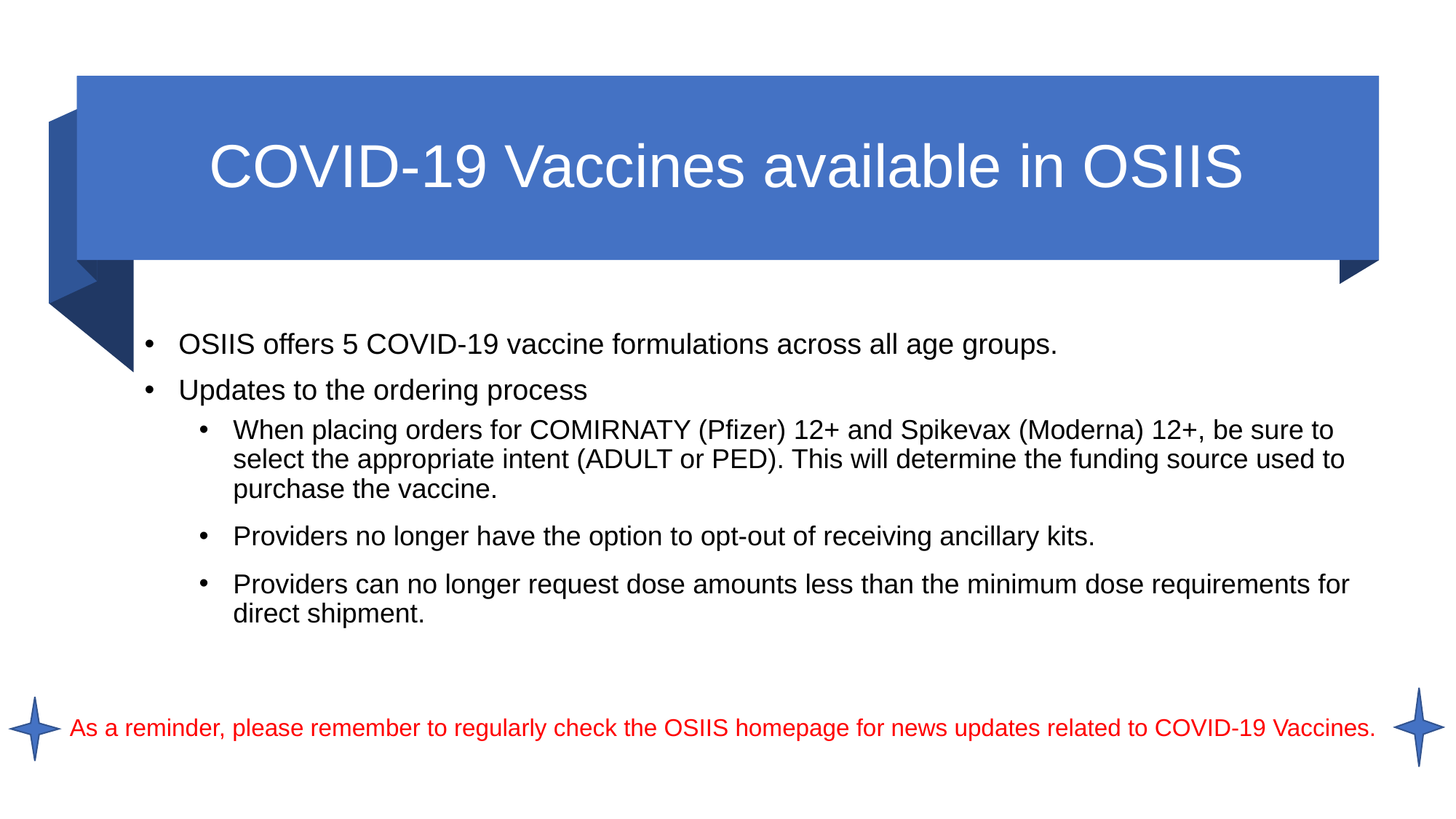

# COVID-19 Vaccines available in OSIIS

OSIIS offers 5 COVID-19 vaccine formulations across all age groups.
Updates to the ordering process
When placing orders for COMIRNATY (Pfizer) 12+ and Spikevax (Moderna) 12+, be sure to select the appropriate intent (ADULT or PED). This will determine the funding source used to purchase the vaccine.
Providers no longer have the option to opt-out of receiving ancillary kits.
Providers can no longer request dose amounts less than the minimum dose requirements for direct shipment.

As a reminder, please remember to regularly check the OSIIS homepage for news updates related to COVID-19 Vaccines.